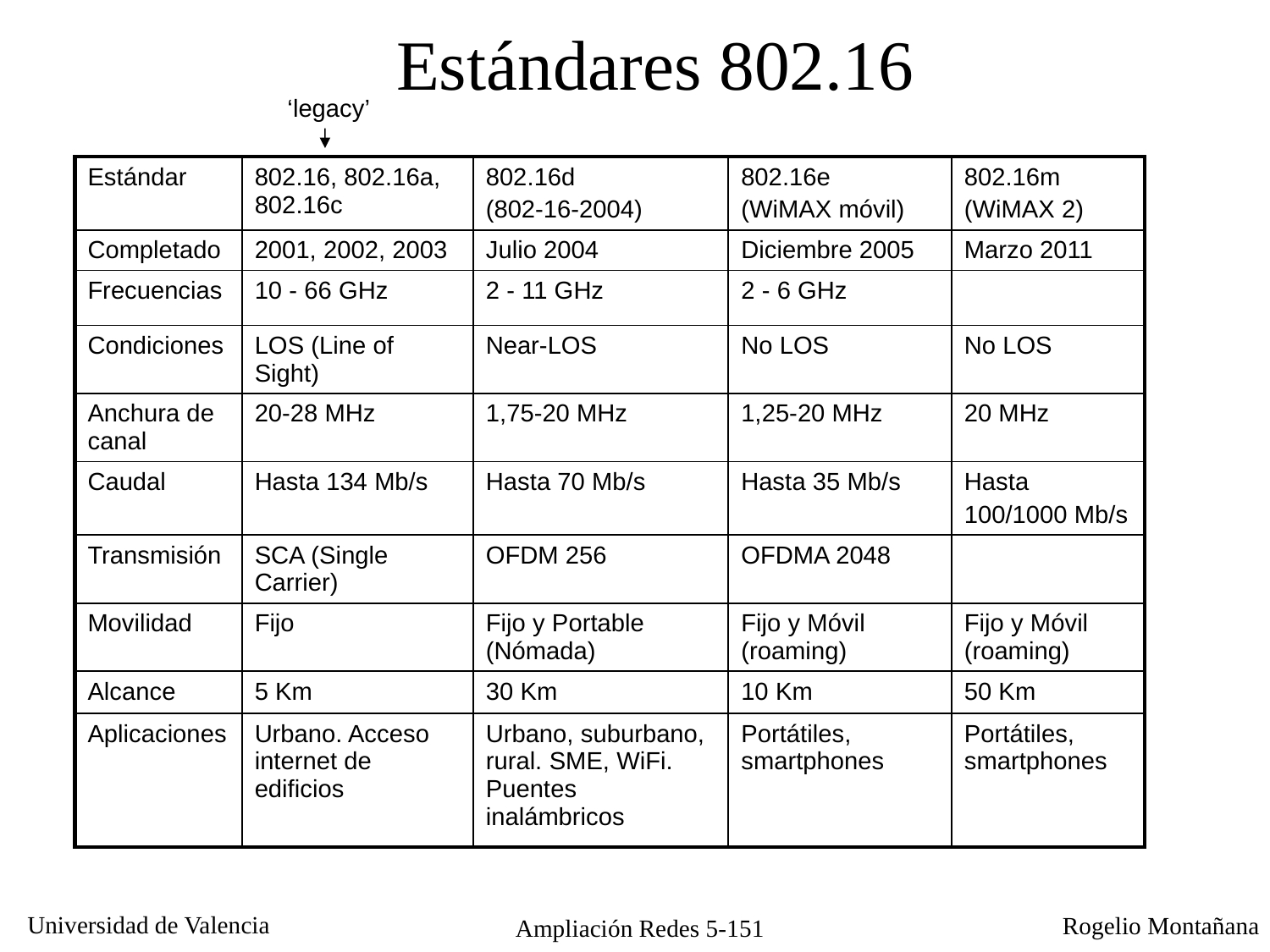

# Estándares 802.16
‘legacy’

| Estándar | 802.16, 802.16a, 802.16c | 802.16d (802-16-2004) | 802.16e (WiMAX móvil) | 802.16m (WiMAX 2) |
| --- | --- | --- | --- | --- |
| Completado | 2001, 2002, 2003 | Julio 2004 | Diciembre 2005 | Marzo 2011 |
| Frecuencias | 10 - 66 GHz | 2 - 11 GHz | 2 - 6 GHz |  |
| Condiciones | LOS (Line of Sight) | Near-LOS | No LOS | No LOS |
| Anchura de canal | 20-28 MHz | 1,75-20 MHz | 1,25-20 MHz | 20 MHz |
| Caudal | Hasta 134 Mb/s | Hasta 70 Mb/s | Hasta 35 Mb/s | Hasta 100/1000 Mb/s |
| Transmisión | SCA (Single Carrier) | OFDM 256 | OFDMA 2048 |  |
| Movilidad | Fijo | Fijo y Portable (Nómada) | Fijo y Móvil (roaming) | Fijo y Móvil (roaming) |
| Alcance | 5 Km | 30 Km | 10 Km | 50 Km |
| Aplicaciones | Urbano. Acceso internet de edificios | Urbano, suburbano, rural. SME, WiFi. Puentes inalámbricos | Portátiles, smartphones | Portátiles, smartphones |
Ampliación Redes 5-151